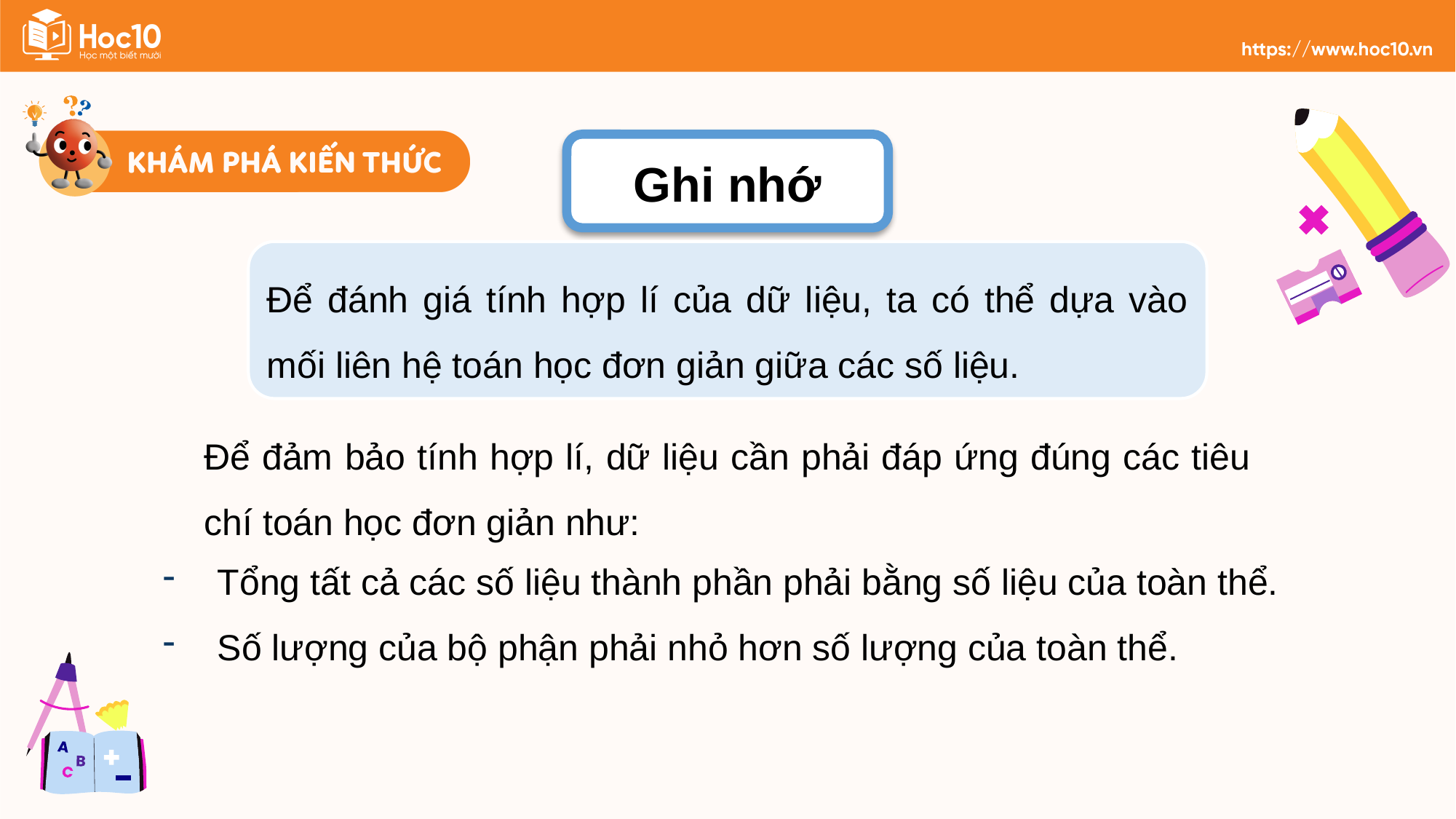

Ghi nhớ
Để đánh giá tính hợp lí của dữ liệu, ta có thể dựa vào mối liên hệ toán học đơn giản giữa các số liệu.
Để đảm bảo tính hợp lí, dữ liệu cần phải đáp ứng đúng các tiêu chí toán học đơn giản như:
Tổng tất cả các số liệu thành phần phải bằng số liệu của toàn thể.
Số lượng của bộ phận phải nhỏ hơn số lượng của toàn thể.